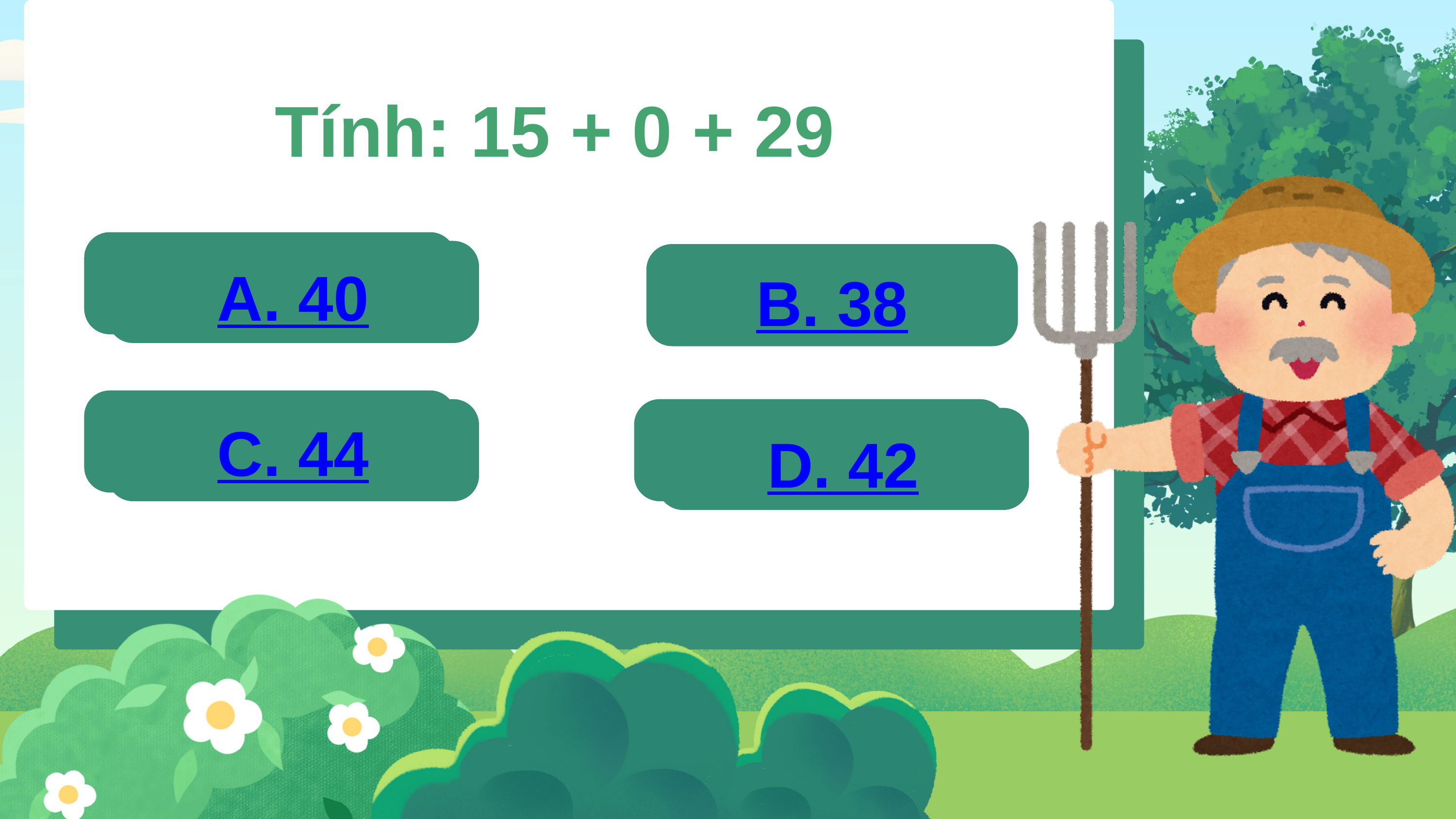

Tính: 15 + 0 + 29

A. 40

C. 44

D. 42

B. 38
A. 40

C. 44

D. 42